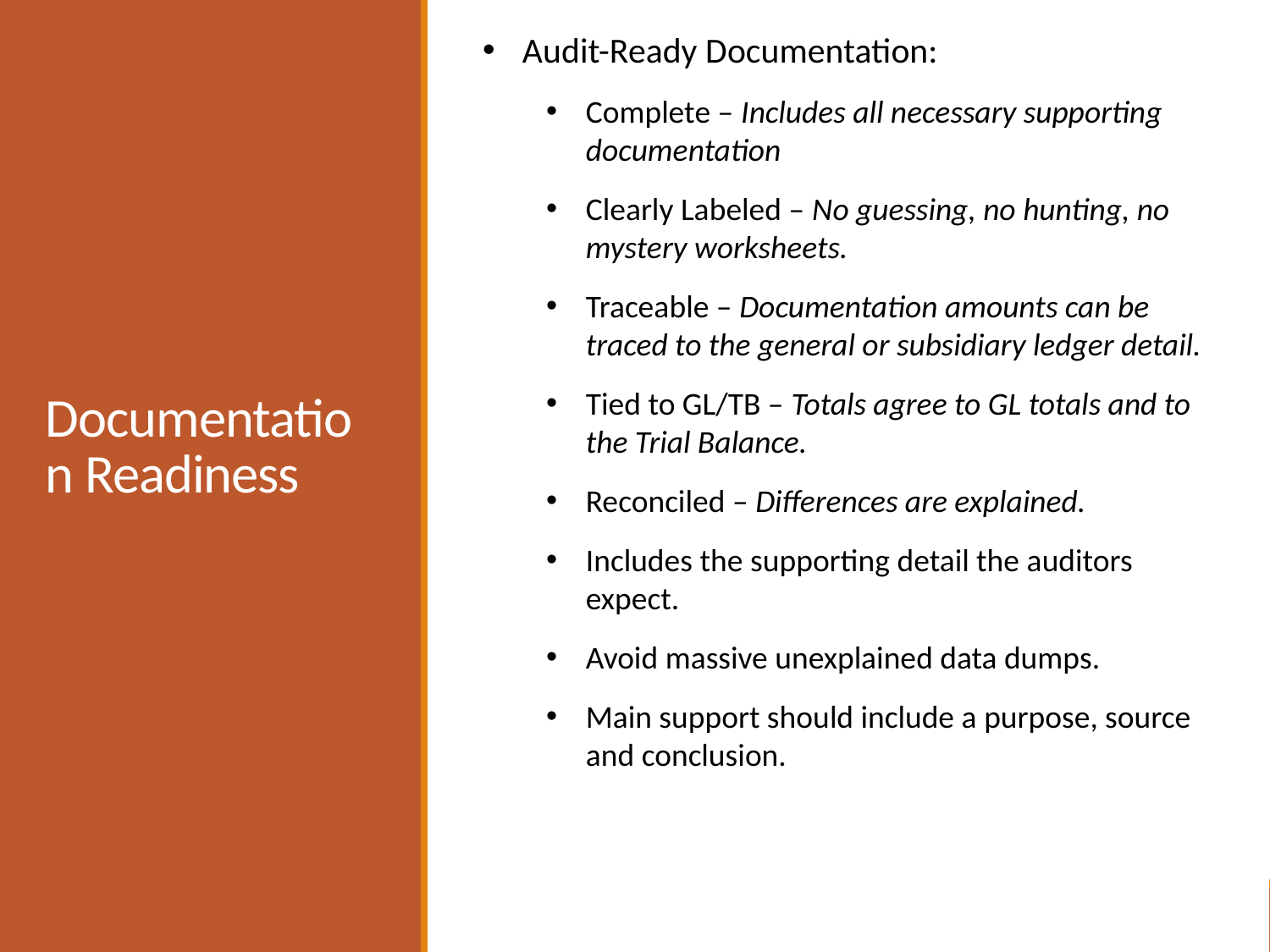

Audit-Ready Documentation:
Complete – Includes all necessary supporting documentation
Clearly Labeled – No guessing, no hunting, no mystery worksheets.
Traceable – Documentation amounts can be traced to the general or subsidiary ledger detail.
Tied to GL/TB – Totals agree to GL totals and to the Trial Balance.
Reconciled – Differences are explained.
Includes the supporting detail the auditors expect.
Avoid massive unexplained data dumps.
Main support should include a purpose, source and conclusion.

# Documentation Readiness